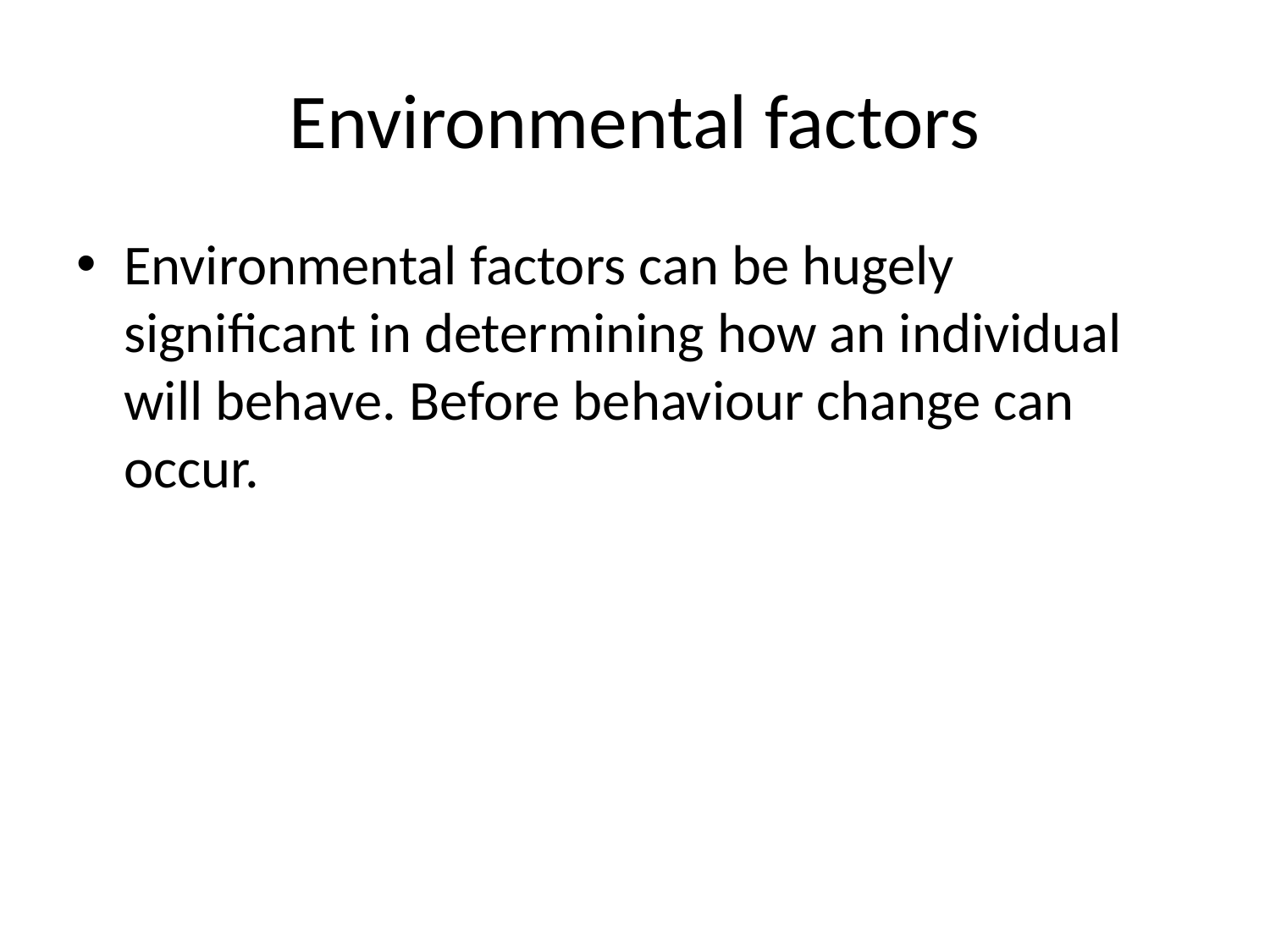

# Environmental factors
Environmental factors can be hugely significant in determining how an individual will behave. Before behaviour change can occur.